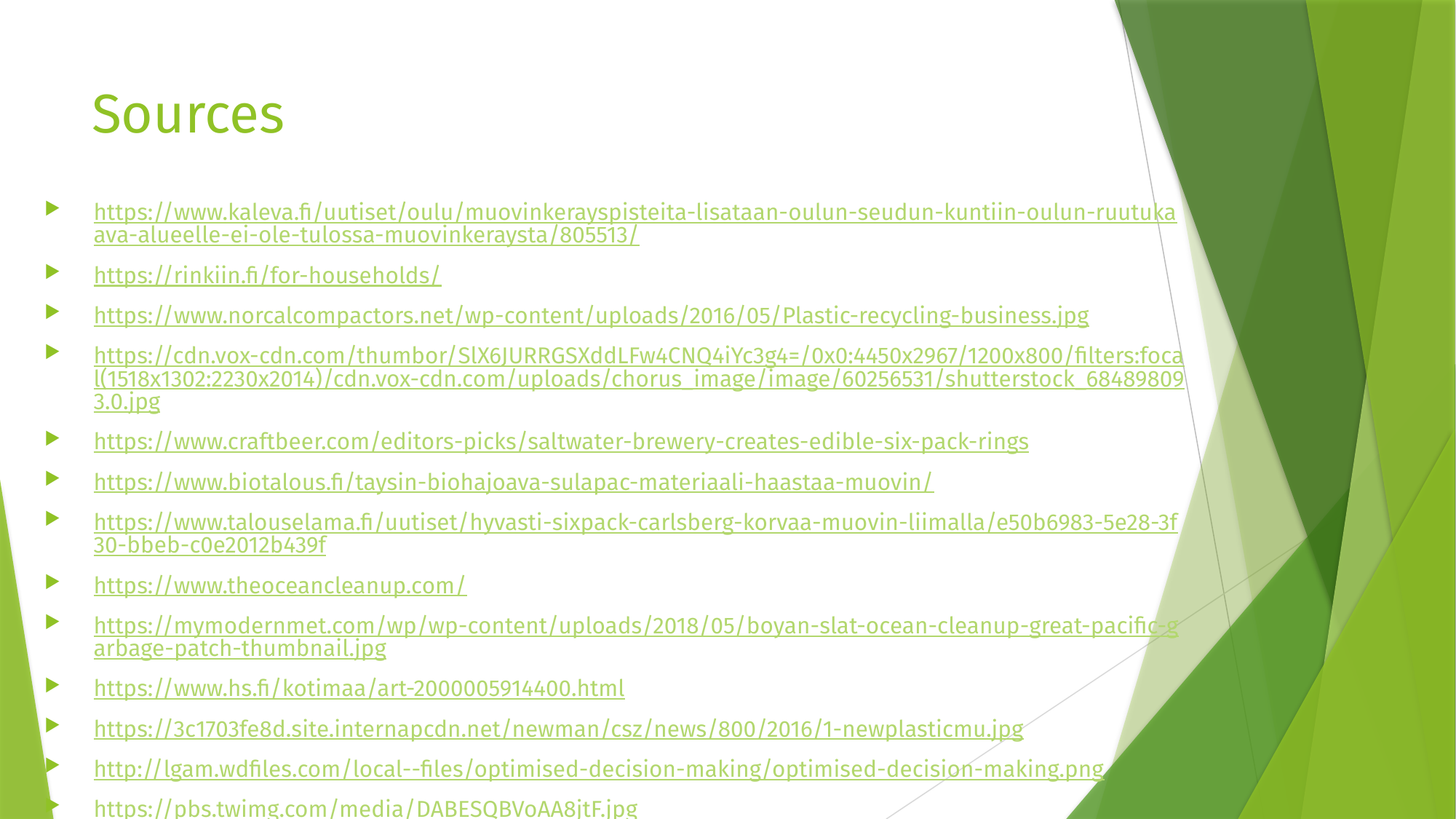

# Sources

https://www.kaleva.fi/uutiset/oulu/muovinkerayspisteita-lisataan-oulun-seudun-kuntiin-oulun-ruutukaava-alueelle-ei-ole-tulossa-muovinkeraysta/805513/
https://rinkiin.fi/for-households/
https://www.norcalcompactors.net/wp-content/uploads/2016/05/Plastic-recycling-business.jpg
https://cdn.vox-cdn.com/thumbor/SlX6JURRGSXddLFw4CNQ4iYc3g4=/0x0:4450x2967/1200x800/filters:focal(1518x1302:2230x2014)/cdn.vox-cdn.com/uploads/chorus_image/image/60256531/shutterstock_684898093.0.jpg
https://www.craftbeer.com/editors-picks/saltwater-brewery-creates-edible-six-pack-rings
https://www.biotalous.fi/taysin-biohajoava-sulapac-materiaali-haastaa-muovin/
https://www.talouselama.fi/uutiset/hyvasti-sixpack-carlsberg-korvaa-muovin-liimalla/e50b6983-5e28-3f30-bbeb-c0e2012b439f
https://www.theoceancleanup.com/
https://mymodernmet.com/wp/wp-content/uploads/2018/05/boyan-slat-ocean-cleanup-great-pacific-garbage-patch-thumbnail.jpg
https://www.hs.fi/kotimaa/art-2000005914400.html
https://3c1703fe8d.site.internapcdn.net/newman/csz/news/800/2016/1-newplasticmu.jpg
http://lgam.wdfiles.com/local--files/optimised-decision-making/optimised-decision-making.png
https://pbs.twimg.com/media/DABESQBVoAA8jtF.jpg
http://motleywonder.com/wp-content/uploads/2017/05/Screen-Shot-2017-05-29-at-21.39.50-300x298.png